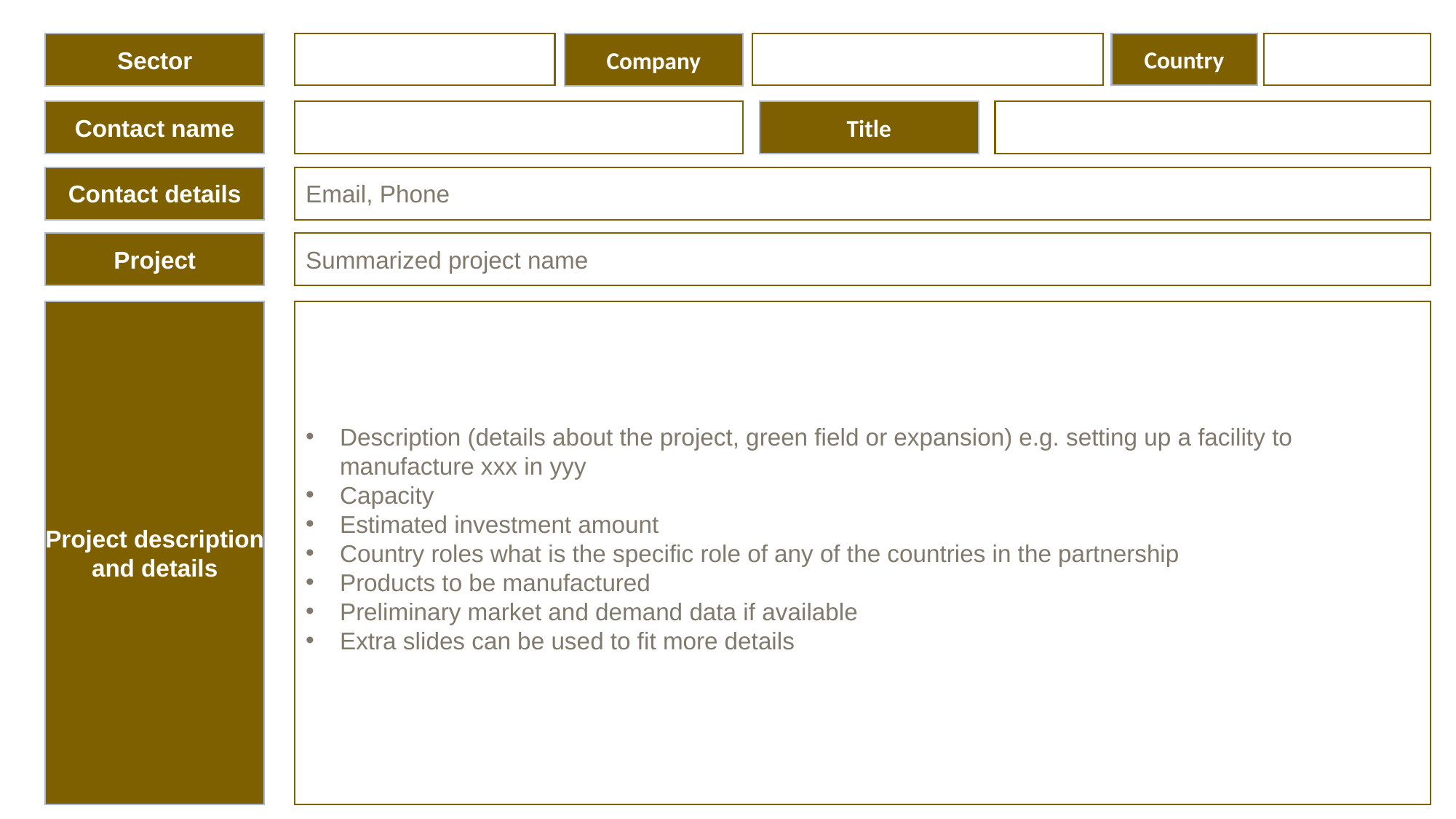

Sector

Company

Country

Contact name

Title

Contact details
Email, Phone
Project
Summarized project name
Project description and details
Description (details about the project, green field or expansion) e.g. setting up a facility to manufacture xxx in yyy
Capacity
Estimated investment amount
Country roles what is the specific role of any of the countries in the partnership
Products to be manufactured
Preliminary market and demand data if available
Extra slides can be used to fit more details